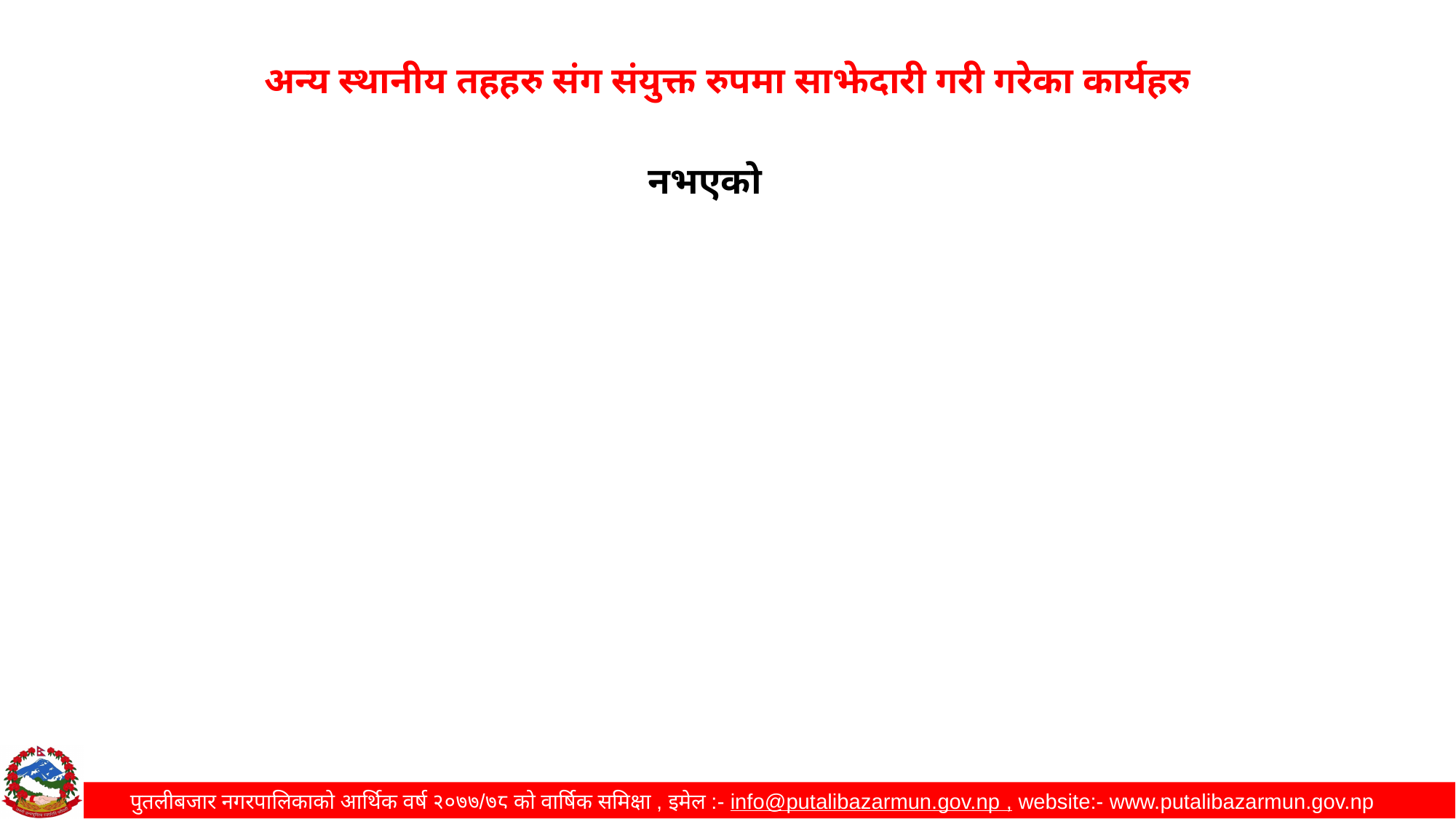

अन्य स्थानीय तहहरु संग संयुक्त रुपमा साझेदारी गरी गरेका कार्यहरु
नभएको